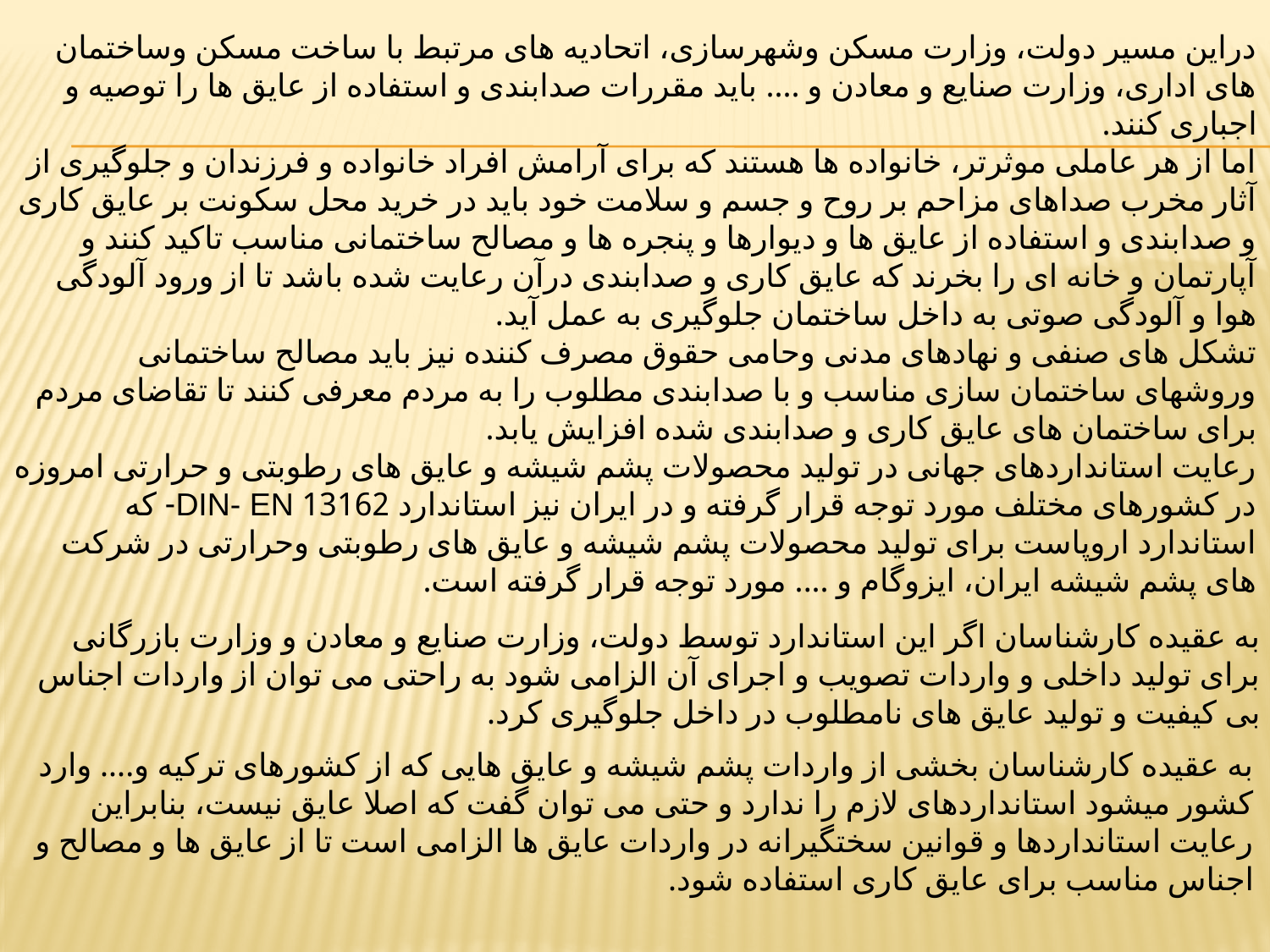

دراین مسیر دولت، وزارت مسکن وشهرسازی، اتحادیه های مرتبط با ساخت مسکن وساختمان های اداری، وزارت صنایع و معادن و .... باید مقررات صدابندی و استفاده از عایق ها را توصیه و اجباری کنند.
اما از هر عاملی موثرتر، خانواده ها هستند که برای آرامش افراد خانواده و فرزندان و جلوگیری از آثار مخرب صداهای مزاحم بر روح و جسم و سلامت خود باید در خرید محل سکونت بر عایق کاری و صدابندی و استفاده از عایق ها و دیوارها و پنجره ها و مصالح ساختمانی مناسب تاکید کنند و آپارتمان و خانه ای را بخرند که عایق کاری و صدابندی درآن رعایت شده باشد تا از ورود آلودگی هوا و آلودگی صوتی به داخل ساختمان جلوگیری به عمل آید.
تشکل های صنفی و نهادهای مدنی وحامی حقوق مصرف کننده نیز باید مصالح ساختمانی وروشهای ساختمان سازی مناسب و با صدابندی مطلوب را به مردم معرفی کنند تا تقاضای مردم برای ساختمان های عایق کاری و صدابندی شده افزایش یابد.
رعایت استانداردهای جهانی در تولید محصولات پشم شیشه و عایق های رطوبتی و حرارتی امروزه در کشورهای مختلف مورد توجه قرار گرفته و در ایران نیز استاندارد 13162 DIN- EN- که استاندارد اروپاست برای تولید محصولات پشم شیشه و عایق های رطوبتی وحرارتی در شرکت های پشم شیشه ایران، ایزوگام و .... مورد توجه قرار گرفته است.
به عقیده کارشناسان اگر این استاندارد توسط دولت، وزارت صنایع و معادن و وزارت بازرگانی برای تولید داخلی و واردات تصویب و اجرای آن الزامی شود به راحتی می توان از واردات اجناس بی کیفیت و تولید عایق های نامطلوب در داخل جلوگیری کرد.
به عقیده کارشناسان بخشی از واردات پشم شیشه و عایق هایی که از کشورهای ترکیه و.... وارد کشور میشود استانداردهای لازم را ندارد و حتی می توان گفت که اصلا عایق نیست، بنابراین رعایت استانداردها و قوانین سختگیرانه در واردات عایق ها الزامی است تا از عایق ها و مصالح و اجناس مناسب برای عایق کاری استفاده شود.